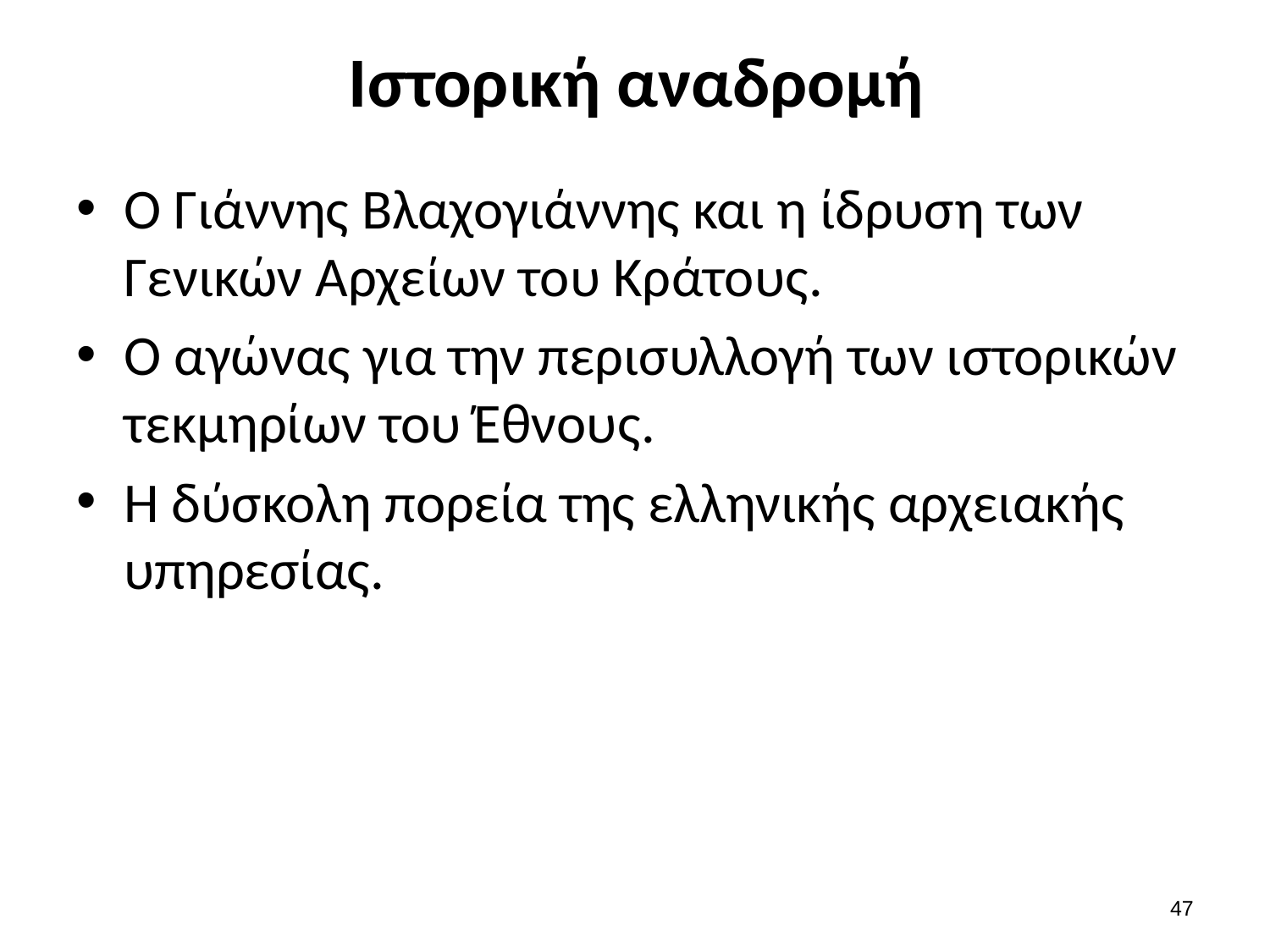

# Ιστορική αναδρομή
Ο Γιάννης Βλαχογιάννης και η ίδρυση των Γενικών Αρχείων του Κράτους.
Ο αγώνας για την περισυλλογή των ιστορικών τεκμηρίων του Έθνους.
Η δύσκολη πορεία της ελληνικής αρχειακής υπηρεσίας.

47